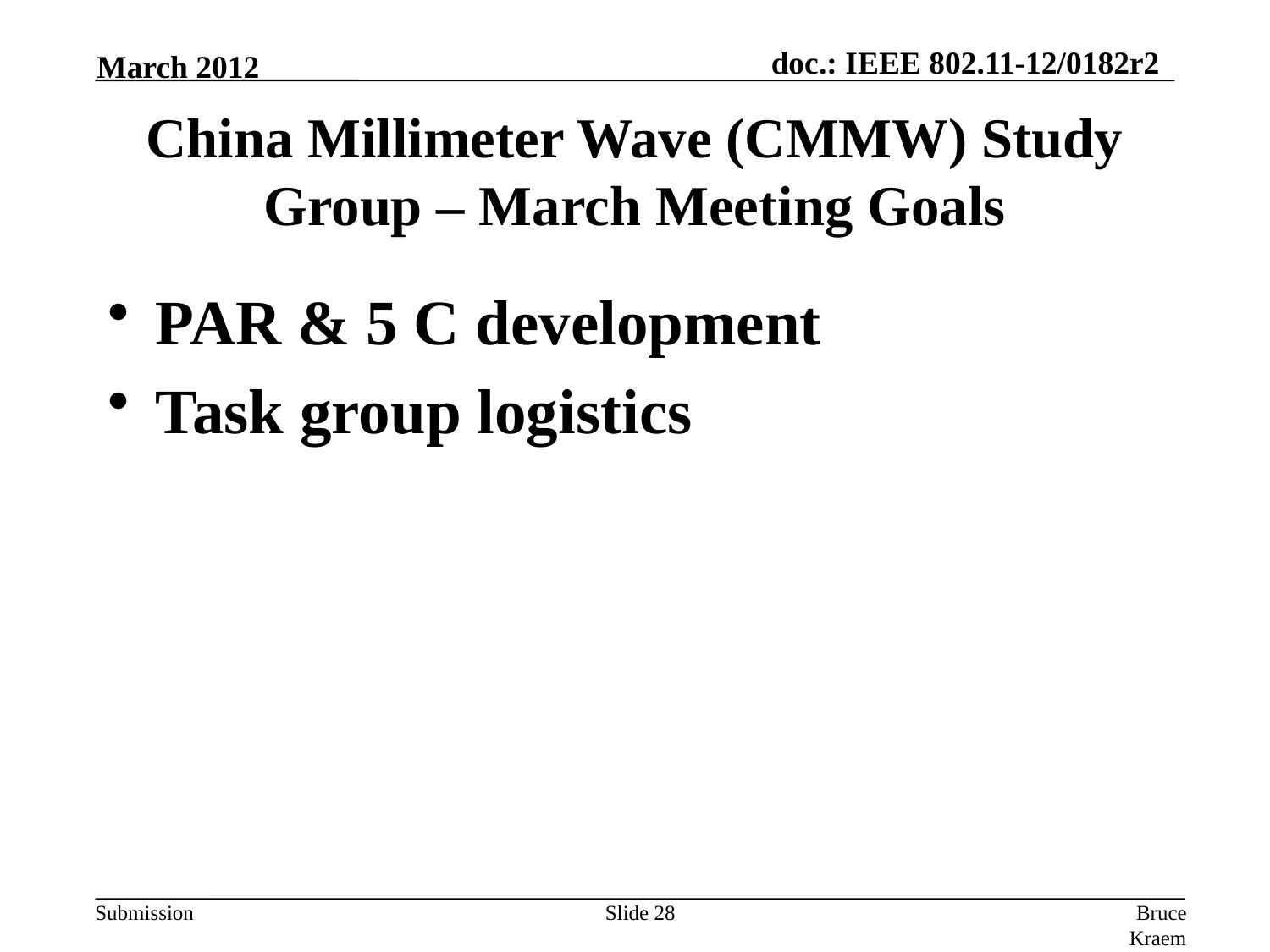

March 2012
# China Millimeter Wave (CMMW) Study Group – March Meeting Goals
PAR & 5 C development
Task group logistics

Slide 28
Bruce Kraemer, Marvell